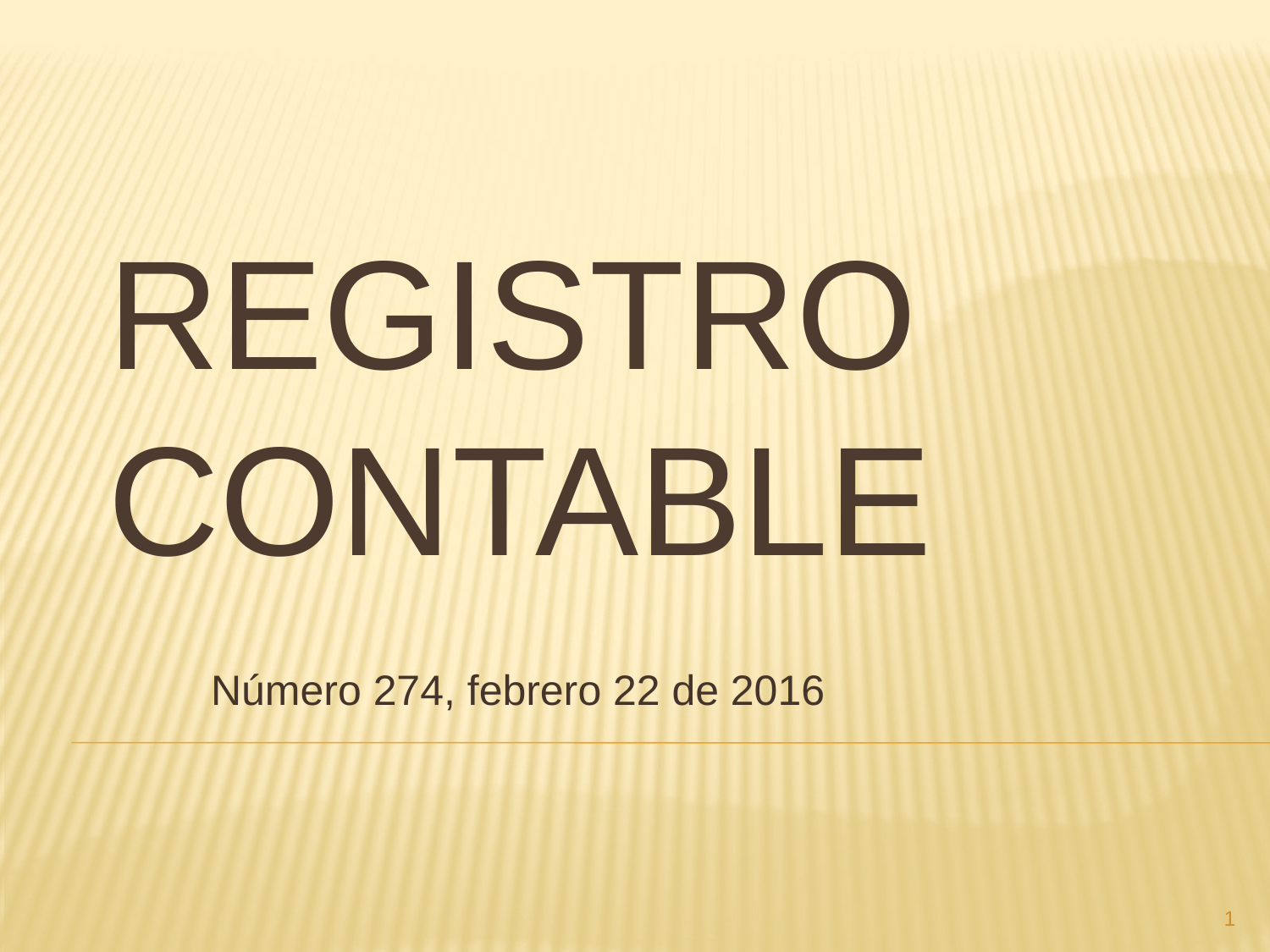

# Registro contable
Número 274, febrero 22 de 2016
1